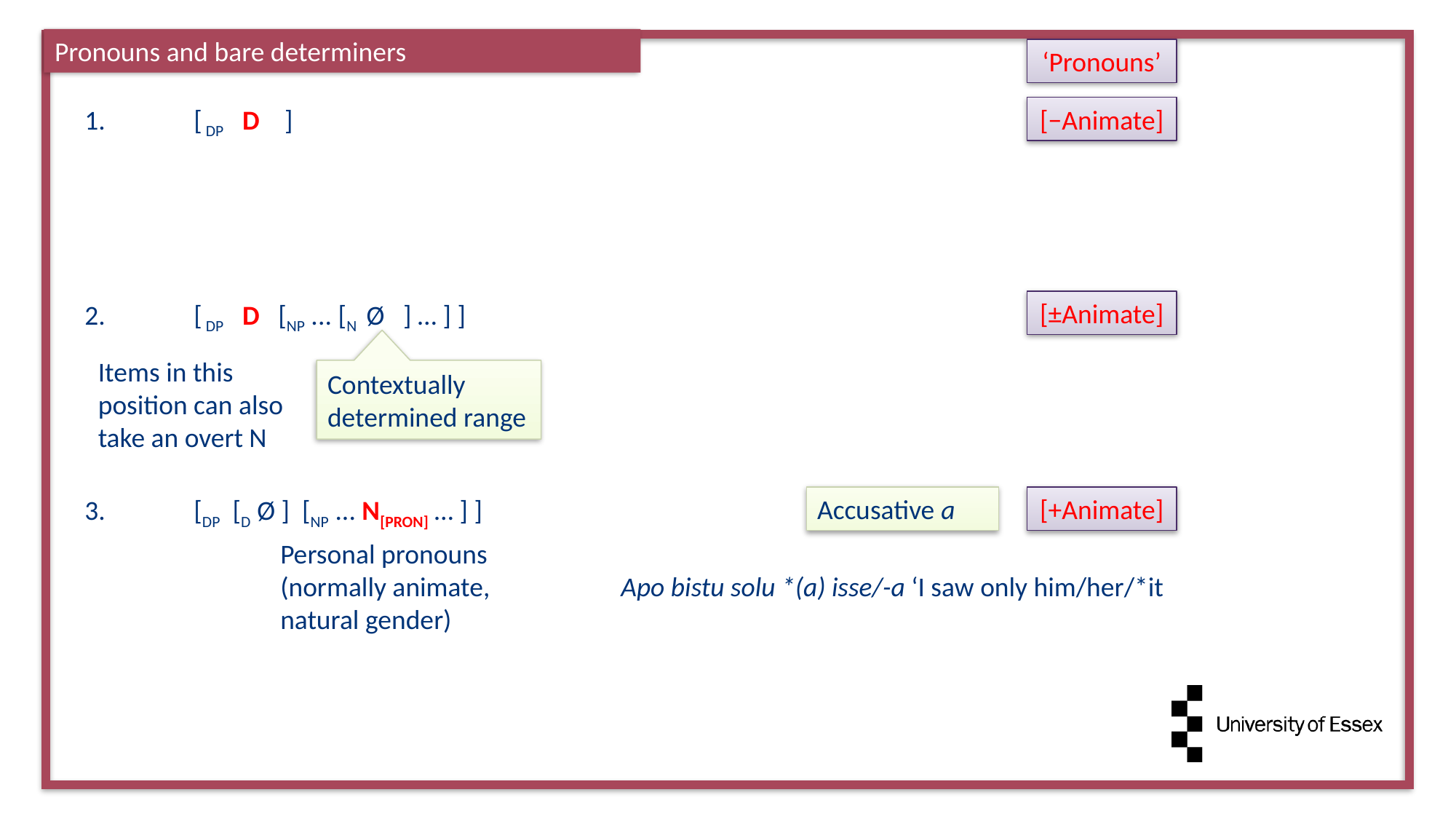

Pronouns and bare determiners
‘Pronouns’
[−Animate]
[±Animate]
[+Animate]
1.	[ DP   D    ]
2.	[ DP   D   [NP ... [N  Ø   ] … ] ]
Contextually determined range
Items in this position can also take an overt N
Accusative a
3.	[DP  [D Ø ]  [NP ... N[PRON] … ] ]
Personal pronouns (normally animate,
natural gender)
Apo bistu solu *(a) isse/-a ‘I saw only him/her/*it